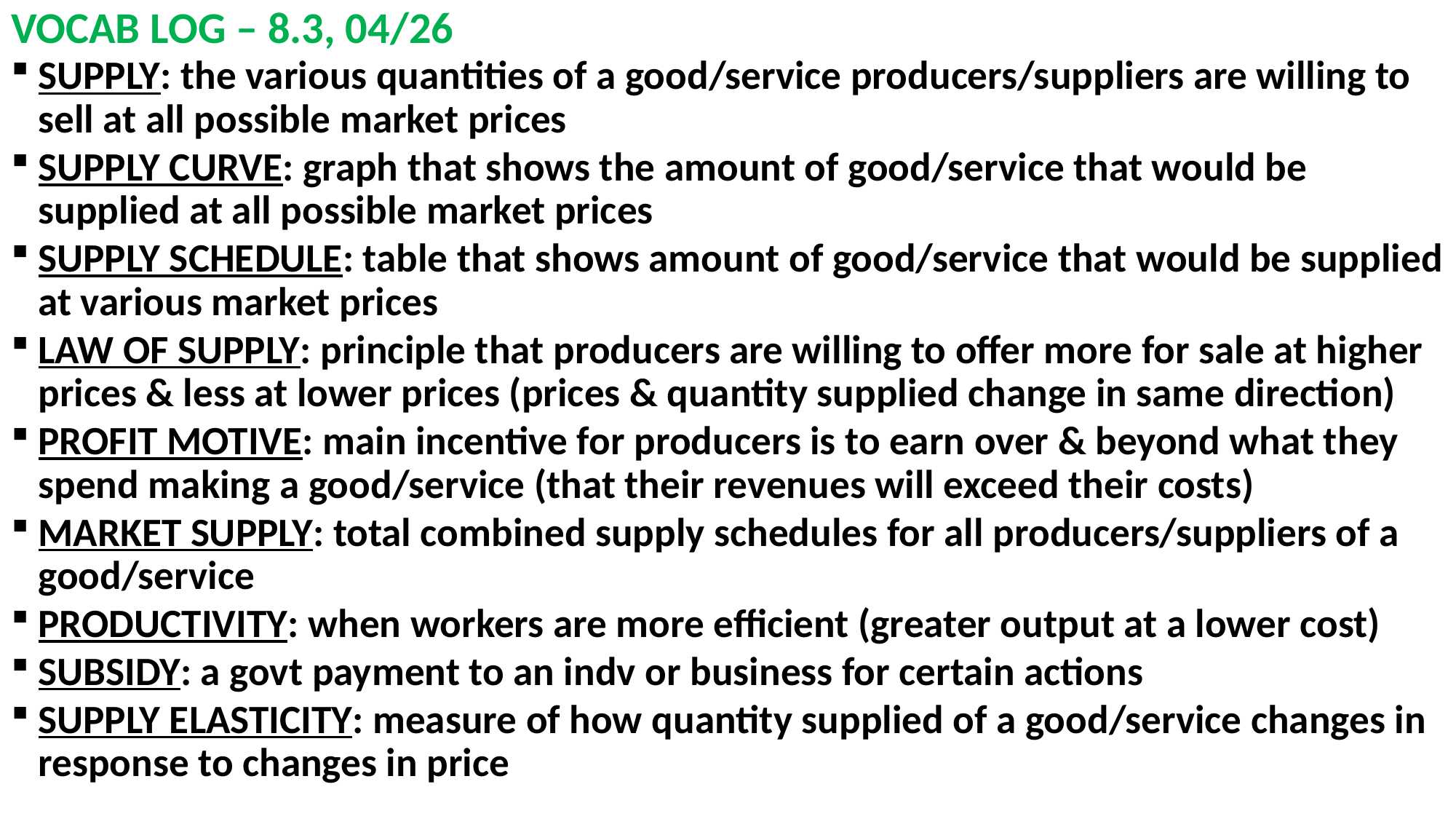

# VOCAB LOG – 8.3, 04/26
SUPPLY: the various quantities of a good/service producers/suppliers are willing to sell at all possible market prices
SUPPLY CURVE: graph that shows the amount of good/service that would be supplied at all possible market prices
SUPPLY SCHEDULE: table that shows amount of good/service that would be supplied at various market prices
LAW OF SUPPLY: principle that producers are willing to offer more for sale at higher prices & less at lower prices (prices & quantity supplied change in same direction)
PROFIT MOTIVE: main incentive for producers is to earn over & beyond what they spend making a good/service (that their revenues will exceed their costs)
MARKET SUPPLY: total combined supply schedules for all producers/suppliers of a good/service
PRODUCTIVITY: when workers are more efficient (greater output at a lower cost)
SUBSIDY: a govt payment to an indv or business for certain actions
SUPPLY ELASTICITY: measure of how quantity supplied of a good/service changes in response to changes in price